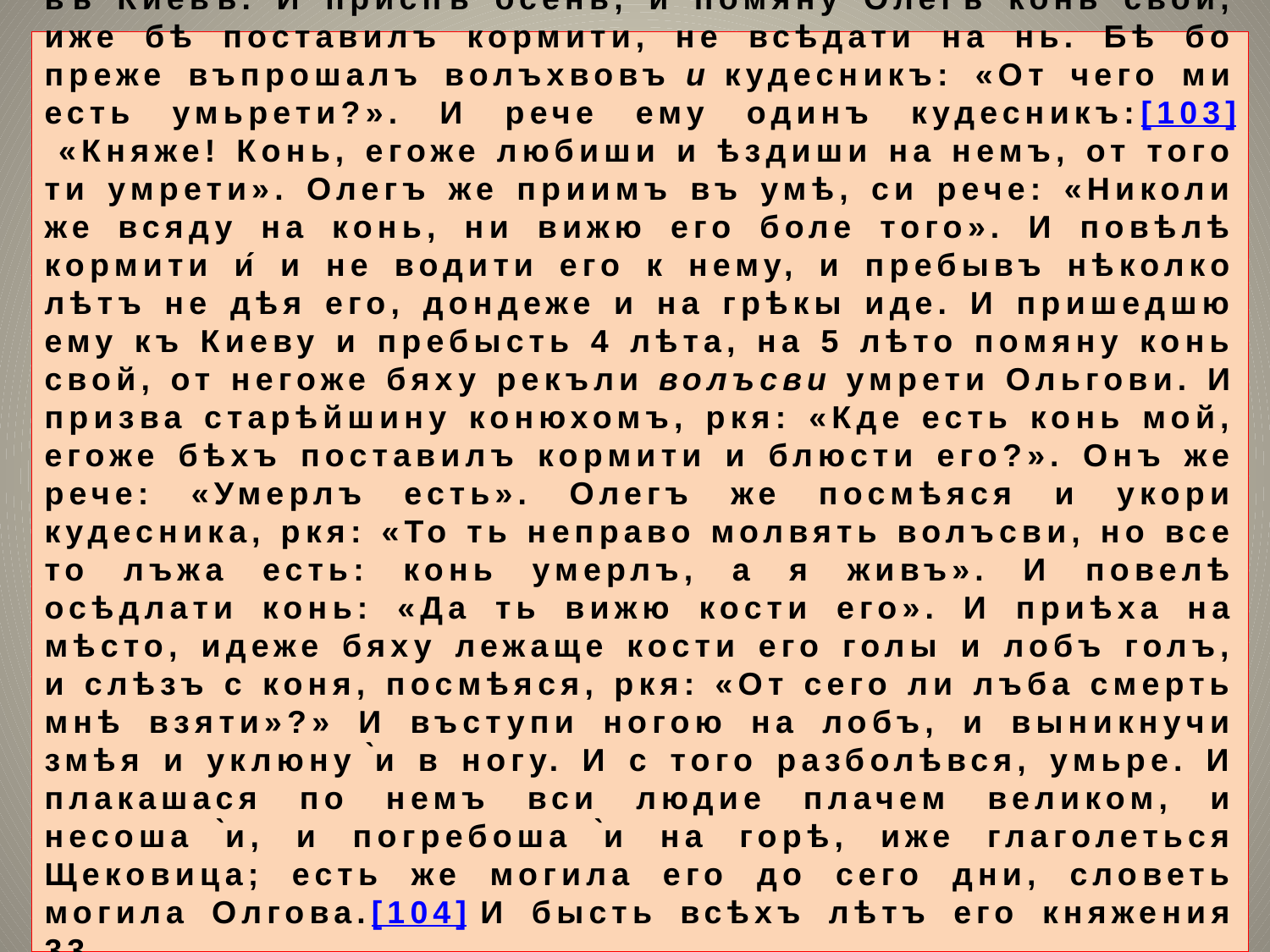

# И живяше Олегъ, миръ имѣя къ всѣмъ странамъ, княжа въ Киевѣ. И приспѣ осень, и помяну Олегъ конь свой, иже бѣ поставилъ кормити, не всѣдати на нь. Бѣ бо преже въпрошалъ волъхвовъ и кудесникъ: «От чего ми есть умьрети?». И рече ему одинъ кудесникъ:[103] «Княже! Конь, егоже любиши и ѣздиши на немъ, от того ти умрети». Олегъ же приимъ въ умѣ, си рече: «Николи же всяду на конь, ни вижю его боле того». И повѣлѣ кормити и́ и не водити его к нему, и пребывъ нѣколко лѣтъ не дѣя его, дондеже и на грѣкы иде. И пришедшю ему къ Киеву и пребысть 4 лѣта, на 5 лѣто помяну конь свой, от негоже бяху рекъли волъсви умрети Ольгови. И призва старѣйшину конюхомъ, ркя: «Кде есть конь мой, егоже бѣхъ поставилъ кормити и блюсти его?». Онъ же рече: «Умерлъ есть». Олегъ же посмѣяся и укори кудесника, ркя: «То ть неправо молвять волъсви, но все то лъжа есть: конь умерлъ, а я живъ». И повелѣ осѣдлати конь: «Да ть вижю кости его». И приѣха на мѣсто, идеже бяху лежаще кости его голы и лобъ голъ, и слѣзъ с коня, посмѣяся, ркя: «От сего ли лъба смерть мнѣ взяти»?» И въступи ногою на лобъ, и выникнучи змѣя и уклюну ̀и в ногу. И с того разболѣвся, умьре. И плакашася по немъ вси людие плачем великом, и несоша ̀и, и погребоша ̀и на горѣ, иже глаголеться Щековица; есть же могила его до сего дни, словеть могила Олгова.[104] И бысть всѣхъ лѣтъ его княжения 33.